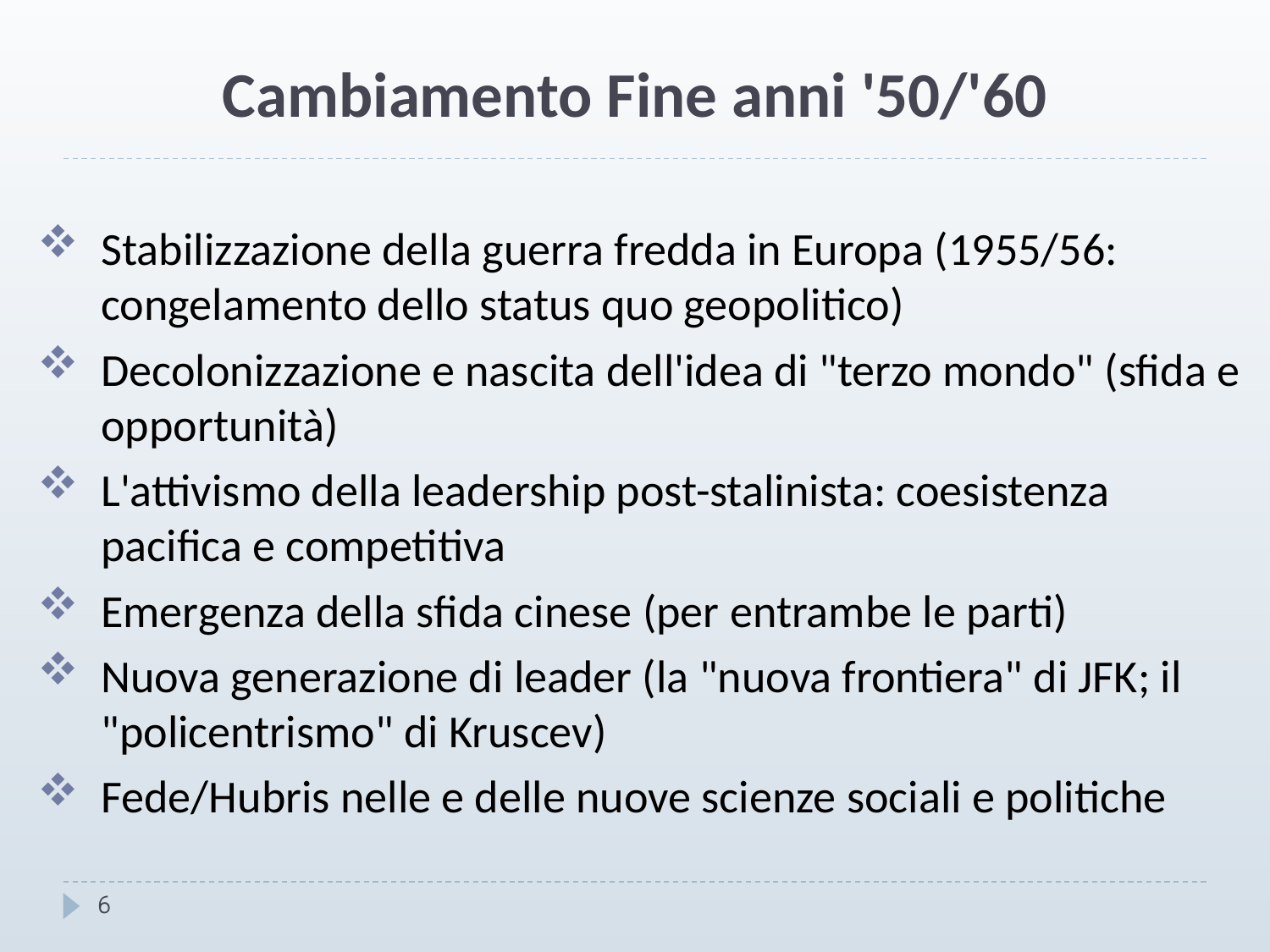

# Cambiamento Fine anni '50/'60

Stabilizzazione della guerra fredda in Europa (1955/56: congelamento dello status quo geopolitico)
Decolonizzazione e nascita dell'idea di "terzo mondo" (sfida e opportunità)
L'attivismo della leadership post-stalinista: coesistenza pacifica e competitiva
Emergenza della sfida cinese (per entrambe le parti)
Nuova generazione di leader (la "nuova frontiera" di JFK; il "policentrismo" di Kruscev)
Fede/Hubris nelle e delle nuove scienze sociali e politiche
6